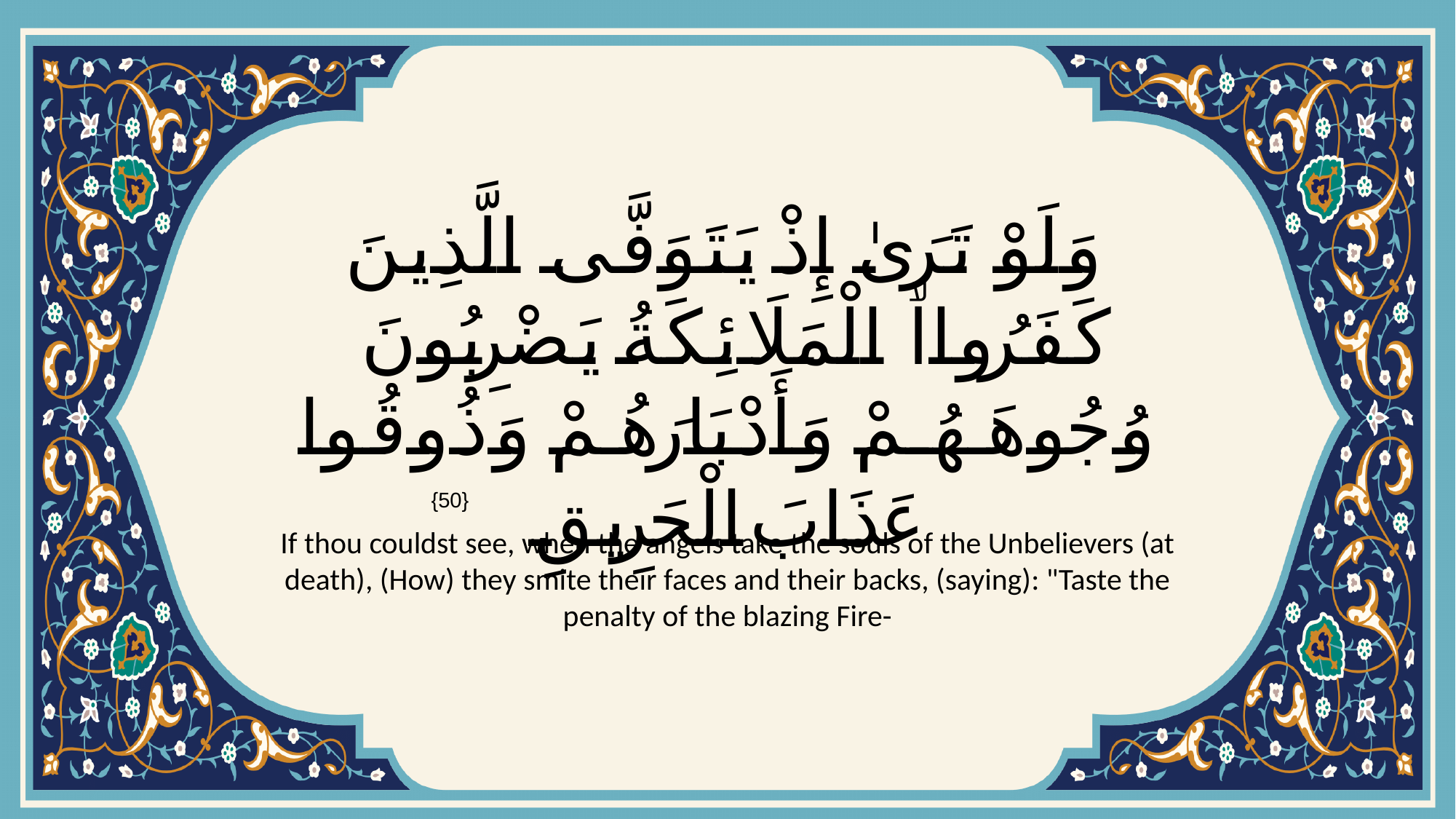

# وَلَوْ تَرَىٰ إِذْ يَتَوَفَّى الَّذِينَ كَفَرُواۙ الْمَلَائِكَةُ يَضْرِبُونَ وُجُوهَهُمْ وَأَدْبَارَهُمْ وَذُوقُوا عَذَابَ الْحَرِيقِ
{50}
If thou couldst see, when the angels take the souls of the Unbelievers (at death), (How) they smite their faces and their backs, (saying): "Taste the penalty of the blazing Fire-